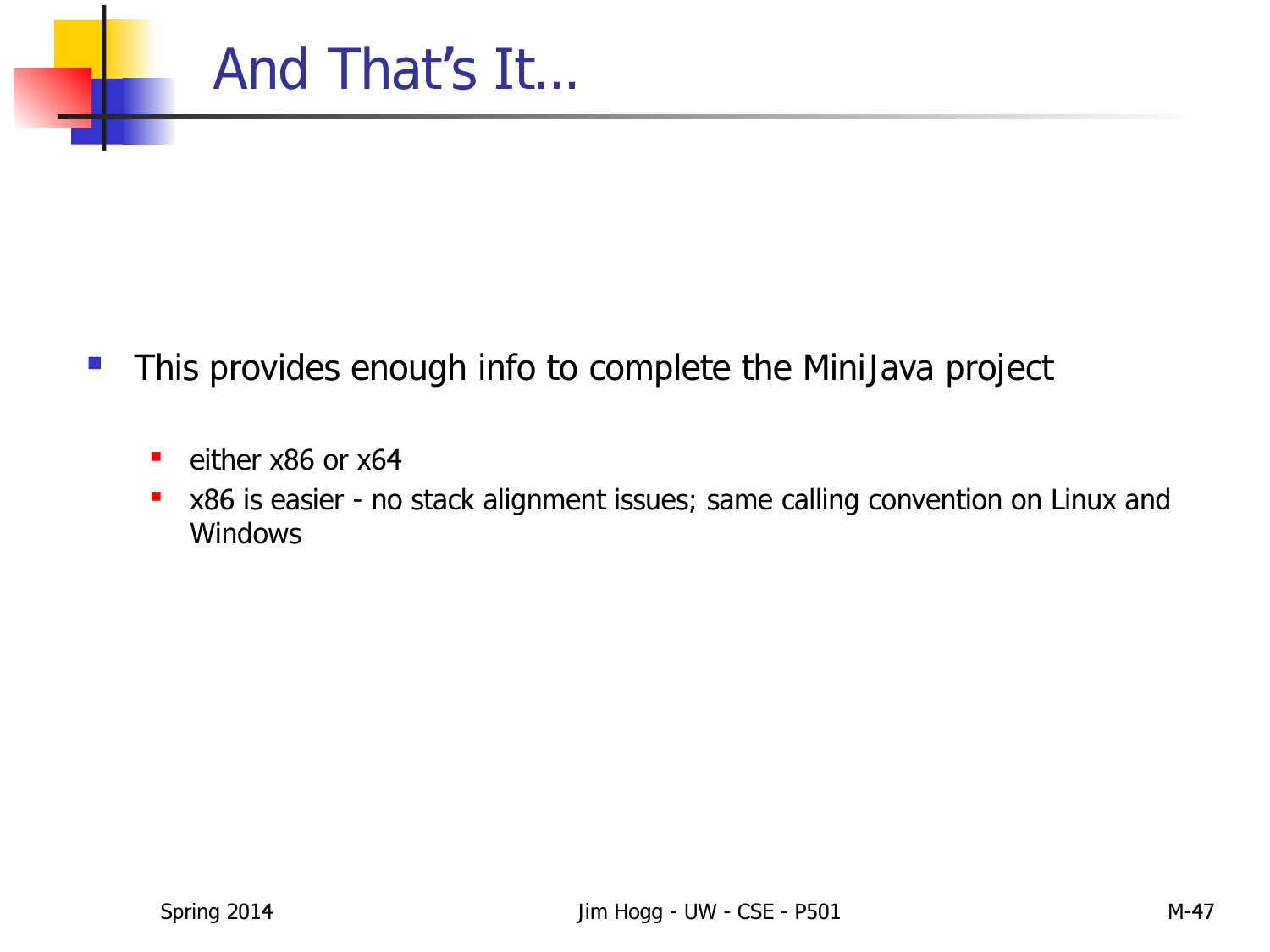

# And That’s It…
This provides enough info to complete the MiniJava project

either x86 or x64
x86 is easier - no stack alignment issues; same calling convention on Linux and Windows

Spring 2014
Jim Hogg - UW - CSE - P501
M-47